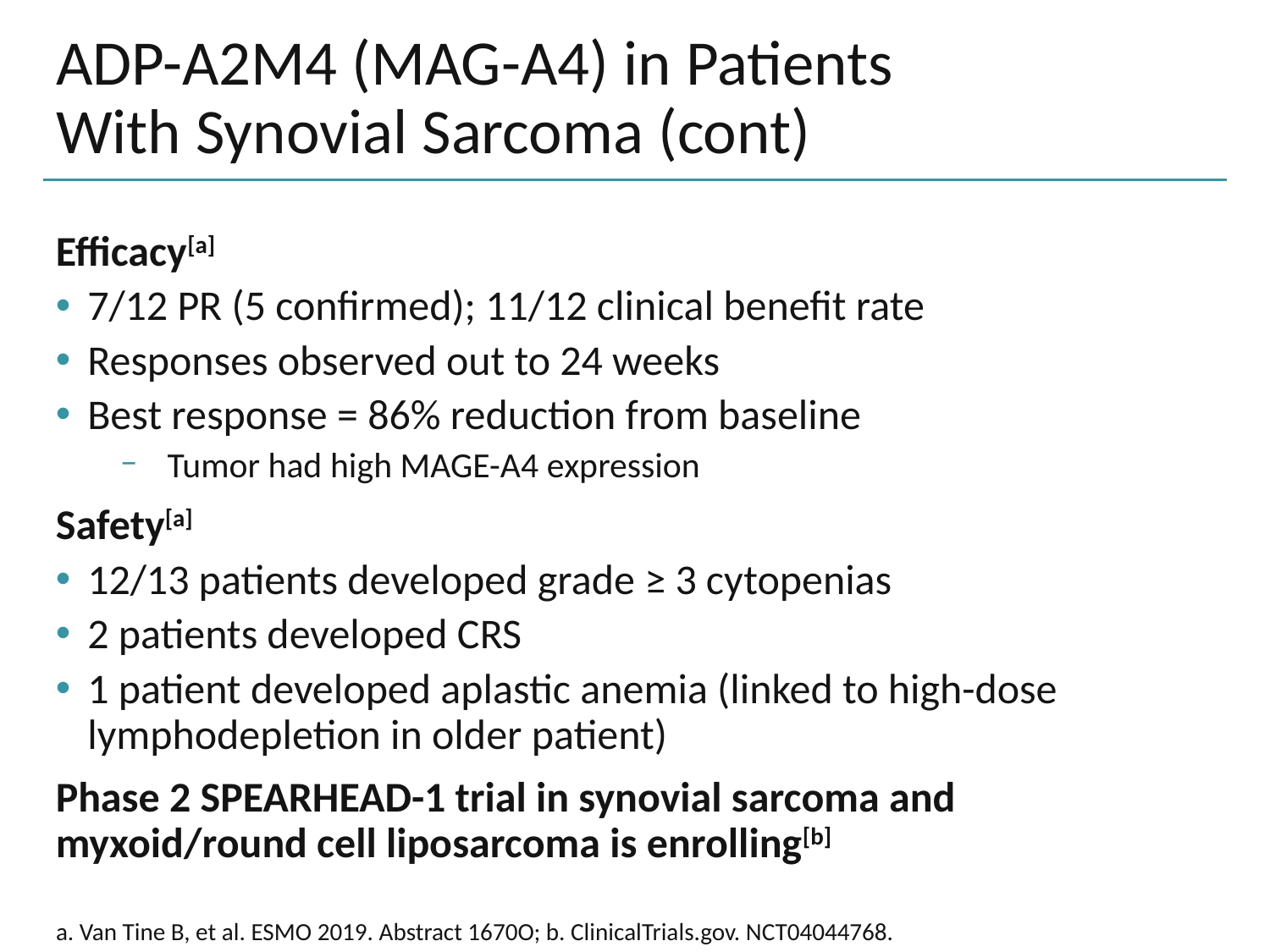

# ADP-A2M4 (MAG-A4) in Patients With Synovial Sarcoma (cont)
Efficacy[a]
7/12 PR (5 confirmed); 11/12 clinical benefit rate
Responses observed out to 24 weeks
Best response = 86% reduction from baseline
Tumor had high MAGE-A4 expression
Safety[a]
12/13 patients developed grade ≥ 3 cytopenias
2 patients developed CRS
1 patient developed aplastic anemia (linked to high-dose lymphodepletion in older patient)
Phase 2 SPEARHEAD-1 trial in synovial sarcoma and myxoid/round cell liposarcoma is enrolling[b]
a. Van Tine B, et al. ESMO 2019. Abstract 1670O; b. ClinicalTrials.gov. NCT04044768.